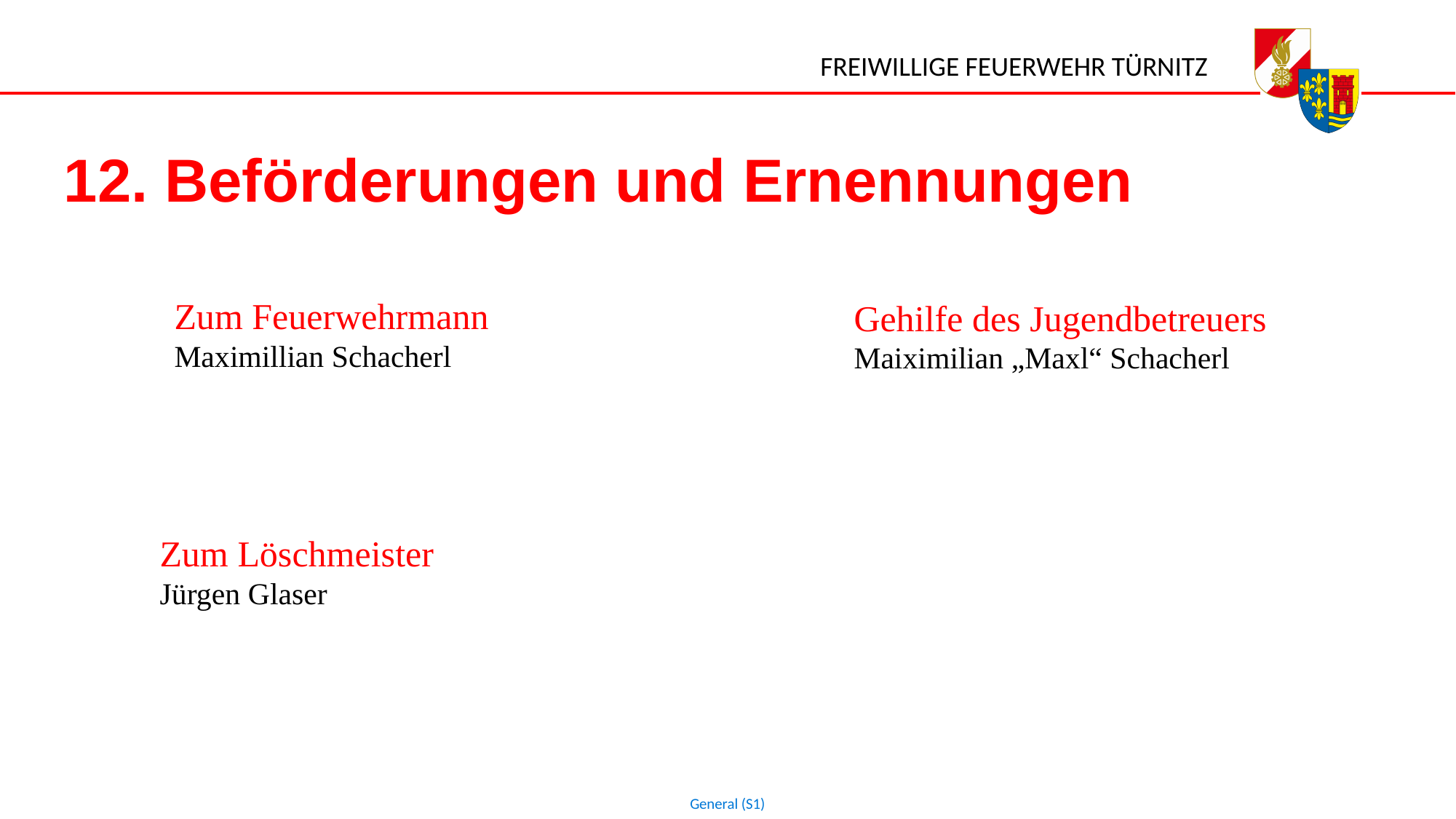

12. Beförderungen und Ernennungen
Zum Feuerwehrmann
Maximillian Schacherl
Gehilfe des Jugendbetreuers
Maiximilian „Maxl“ Schacherl

Zum Löschmeister
Jürgen Glaser